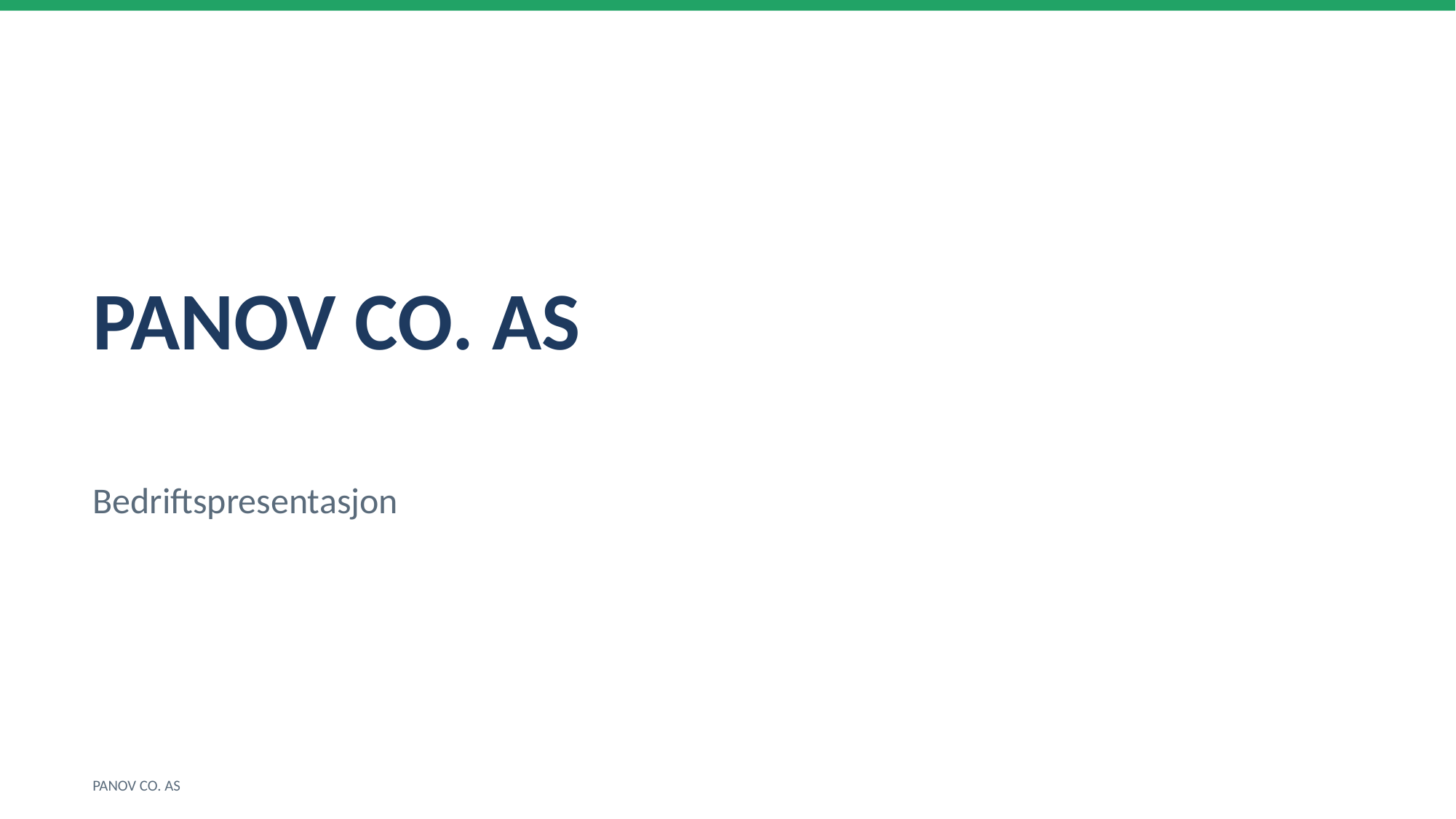

PANOV CO. AS
Bedriftspresentasjon
PANOV CO. AS